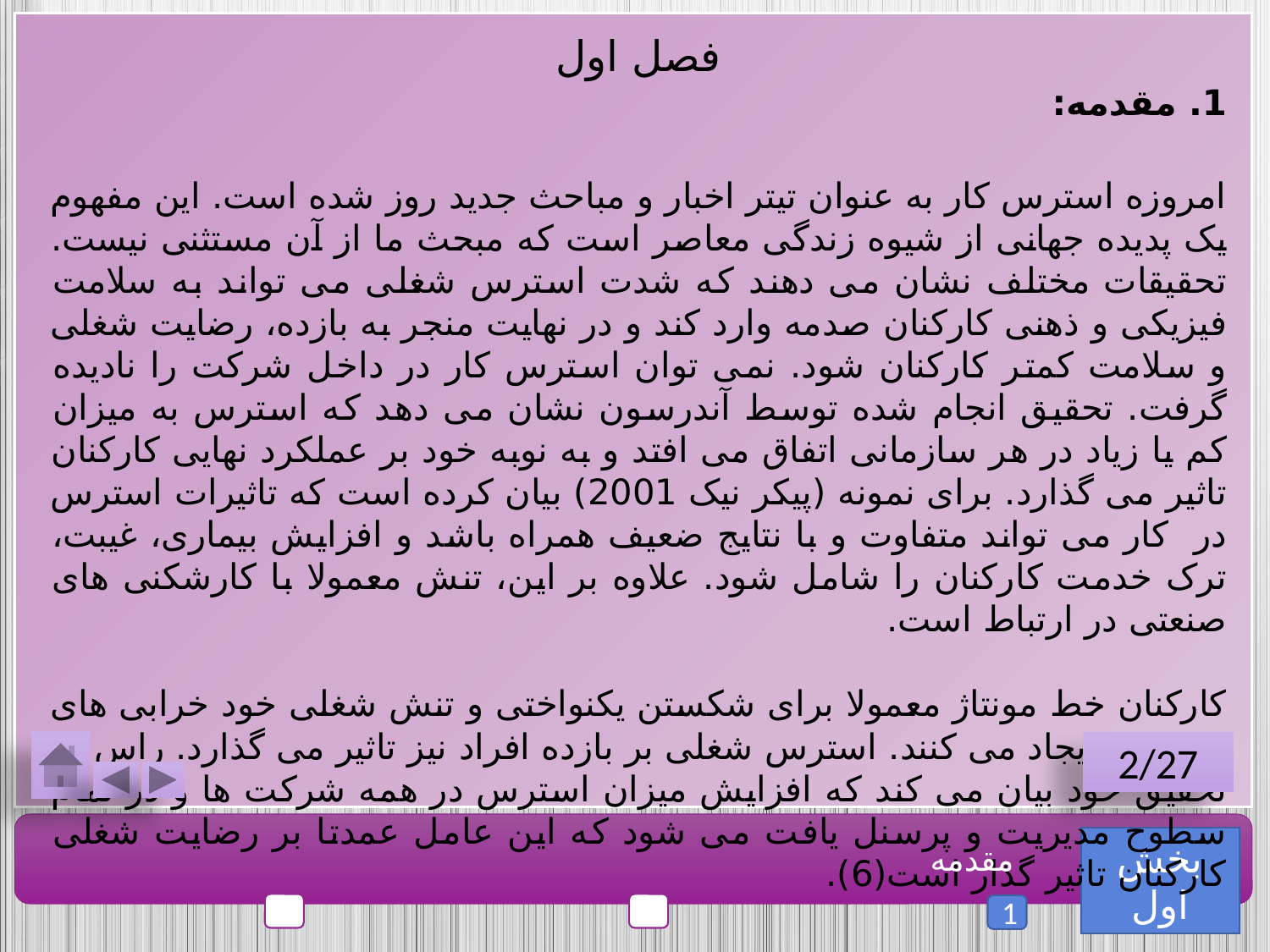

فصل اول
1. مقدمه:

امروزه استرس کار به عنوان تیتر اخبار و مباحث جدید روز شده است. این مفهوم یک پدیده جهانی از شیوه زندگی معاصر است که مبحث ما از آن مستثنی نیست. تحقیقات مختلف نشان می دهند که شدت استرس شغلی می تواند به سلامت فیزیکی و ذهنی کارکنان صدمه وارد کند و در نهایت منجر به بازده، رضایت شغلی و سلامت کمتر کارکنان شود. نمی توان استرس کار در داخل شرکت را نادیده گرفت. تحقیق انجام شده توسط آندرسون نشان می دهد که استرس به میزان کم یا زیاد در هر سازمانی اتفاق می افتد و به نوبه خود بر عملکرد نهایی کارکنان تاثیر می گذارد. برای نمونه (پیکر نیک 2001) بیان کرده است که تاثیرات استرس در  کار می تواند متفاوت و با نتایج ضعیف همراه باشد و افزایش بیماری، غیبت، ترک خدمت کارکنان را شامل شود. علاوه بر این، تنش معمولا با کارشکنی های صنعتی در ارتباط است.

کارکنان خط مونتاژ معمولا برای شکستن یکنواختی و تنش شغلی خود خرابی های مکانیکی ایجاد می کنند. استرس شغلی بر بازده افراد نیز تاثیر می گذارد. راس در تحقیق خود بیان می کند که افزایش میزان استرس در همه شرکت ها و در تمام سطوح مدیریت و پرسنل یافت می شود که این عامل عمدتا بر رضایت شغلی کارکنان تاثیر گذار است(6).

2/27

بخش اول
مقدمه

1